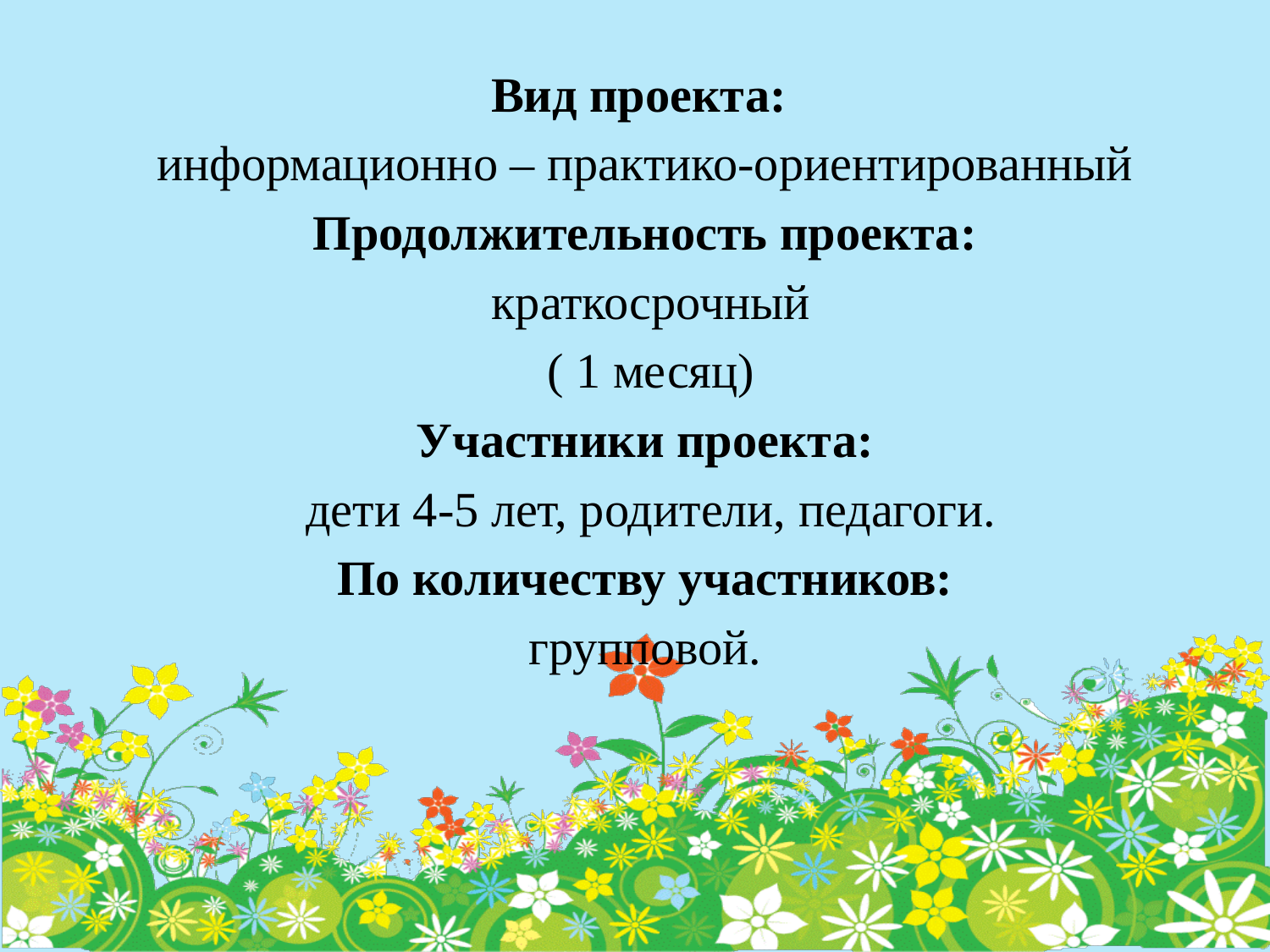

Вид проекта:
информационно – практико-ориентированный
Продолжительность проекта:
 краткосрочный
 ( 1 месяц)
Участники проекта:
 дети 4-5 лет, родители, педагоги.
По количеству участников:
групповой.